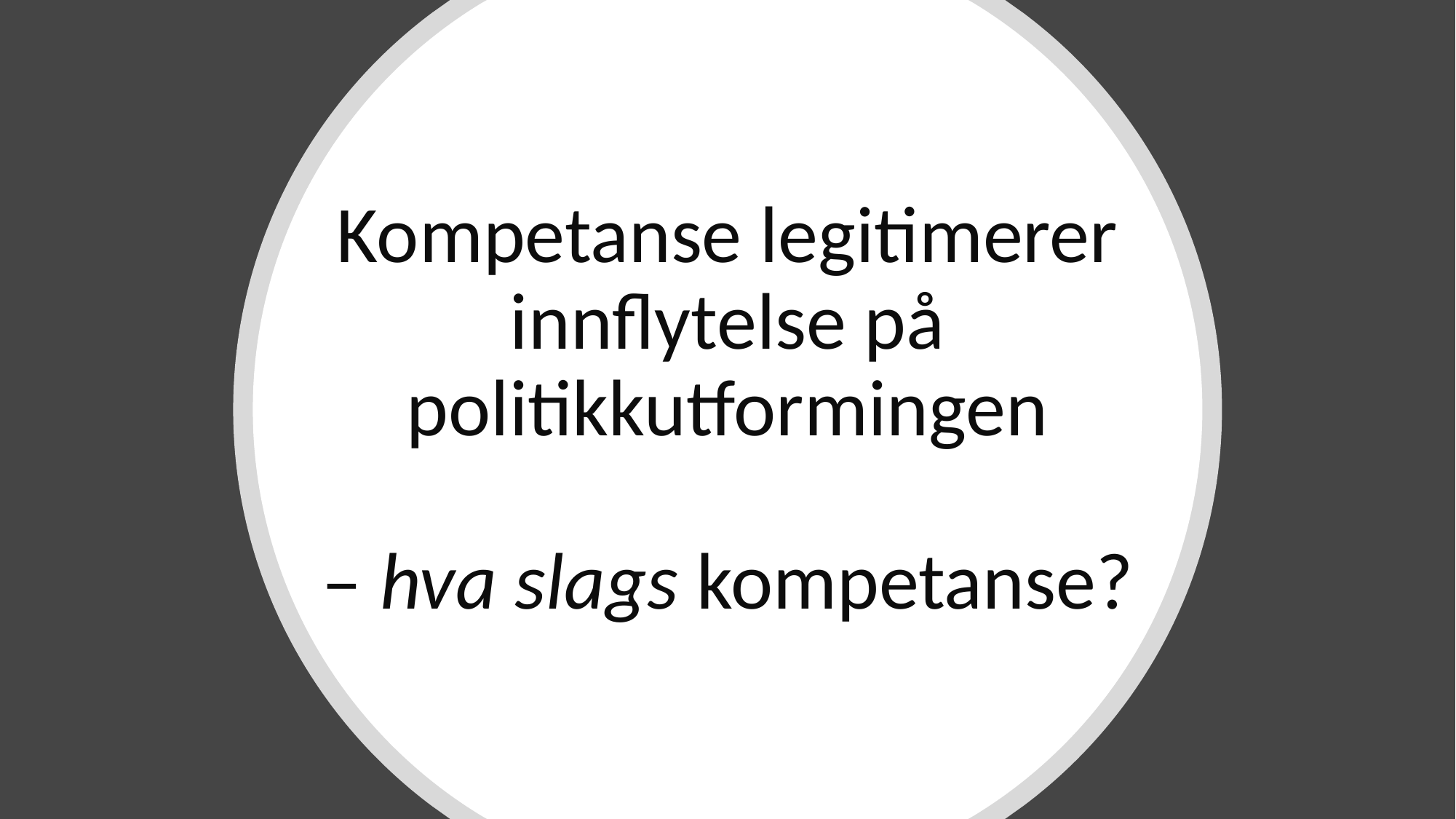

# Kompetanse legitimerer innflytelse på politikkutformingen – hva slags kompetanse?